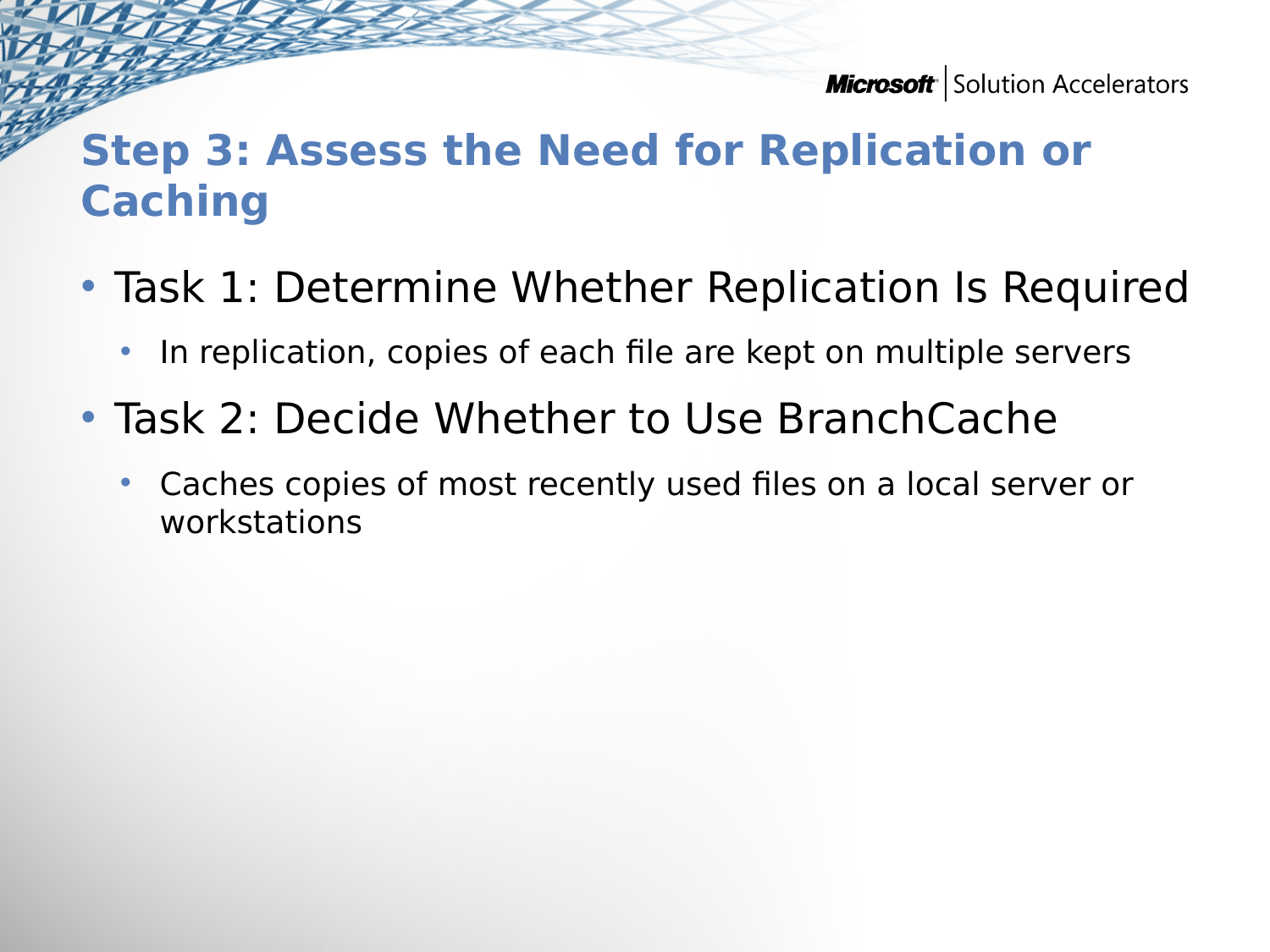

# Step 3: Assess the Need for Replication or Caching
Task 1: Determine Whether Replication Is Required
In replication, copies of each file are kept on multiple servers
Task 2: Decide Whether to Use BranchCache
Caches copies of most recently used files on a local server or workstations